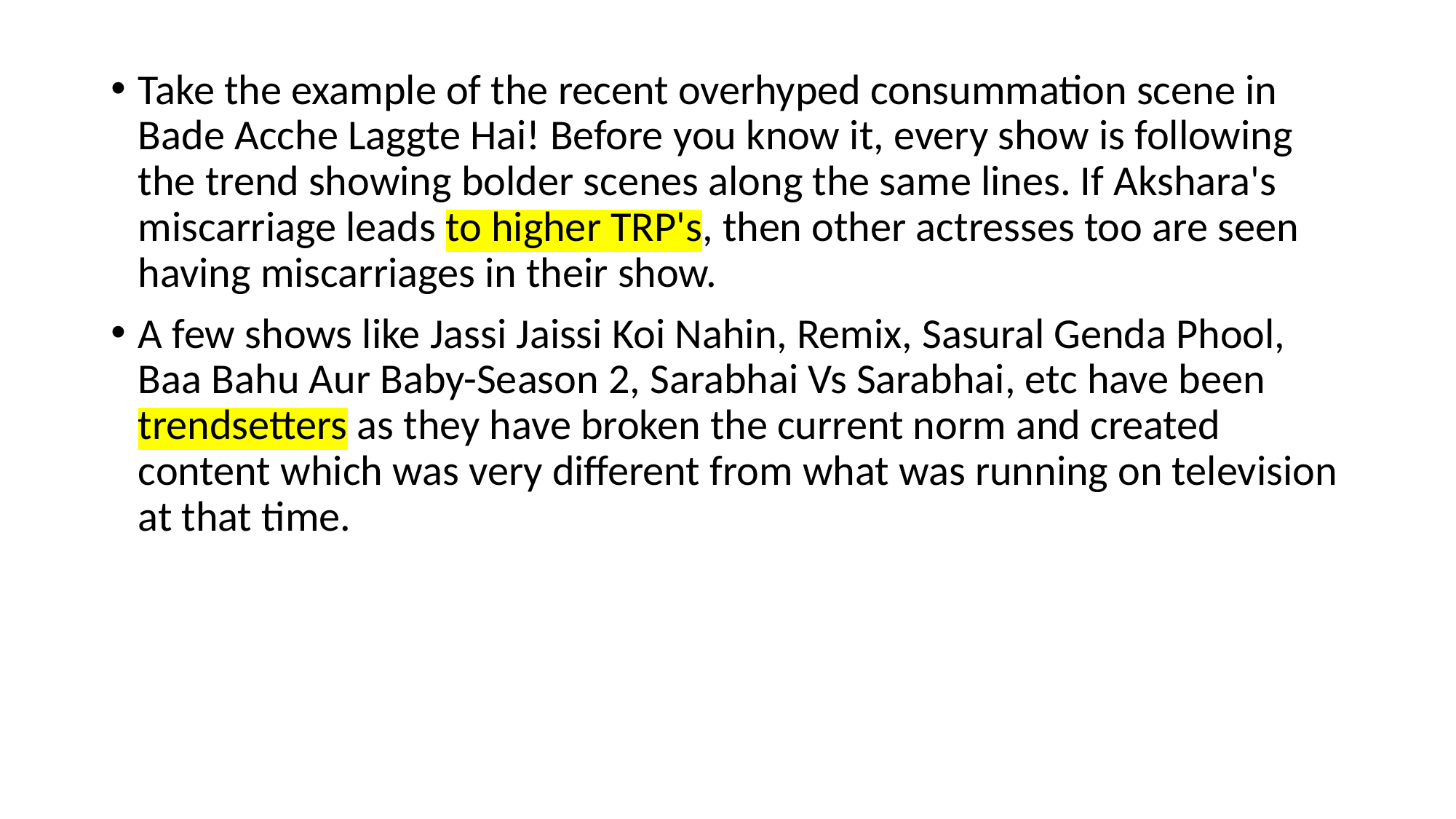

Take the example of the recent overhyped consummation scene in Bade Acche Laggte Hai! Before you know it, every show is following the trend showing bolder scenes along the same lines. If Akshara's miscarriage leads to higher TRP's, then other actresses too are seen having miscarriages in their show.
A few shows like Jassi Jaissi Koi Nahin, Remix, Sasural Genda Phool, Baa Bahu Aur Baby-Season 2, Sarabhai Vs Sarabhai, etc have been trendsetters as they have broken the current norm and created content which was very different from what was running on television at that time.